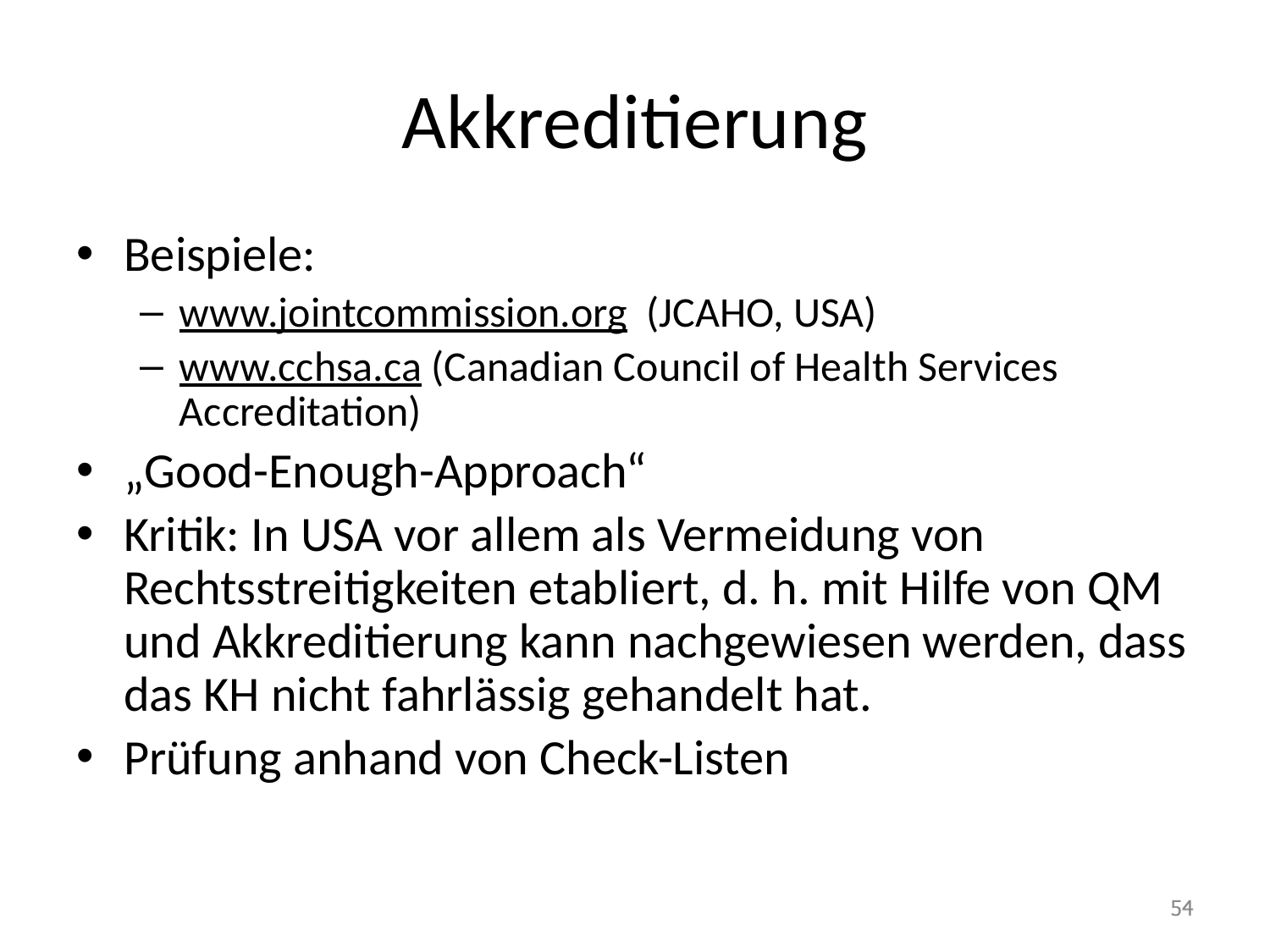

# Akkreditierung
Beispiele:
www.jointcommission.org  (JCAHO, USA)
www.cchsa.ca (Canadian Council of Health Services Accreditation)
„Good-Enough-Approach“
Kritik: In USA vor allem als Vermeidung von Rechtsstreitigkeiten etabliert, d. h. mit Hilfe von QM und Akkreditierung kann nachgewiesen werden, dass das KH nicht fahrlässig gehandelt hat.
Prüfung anhand von Check-Listen
54